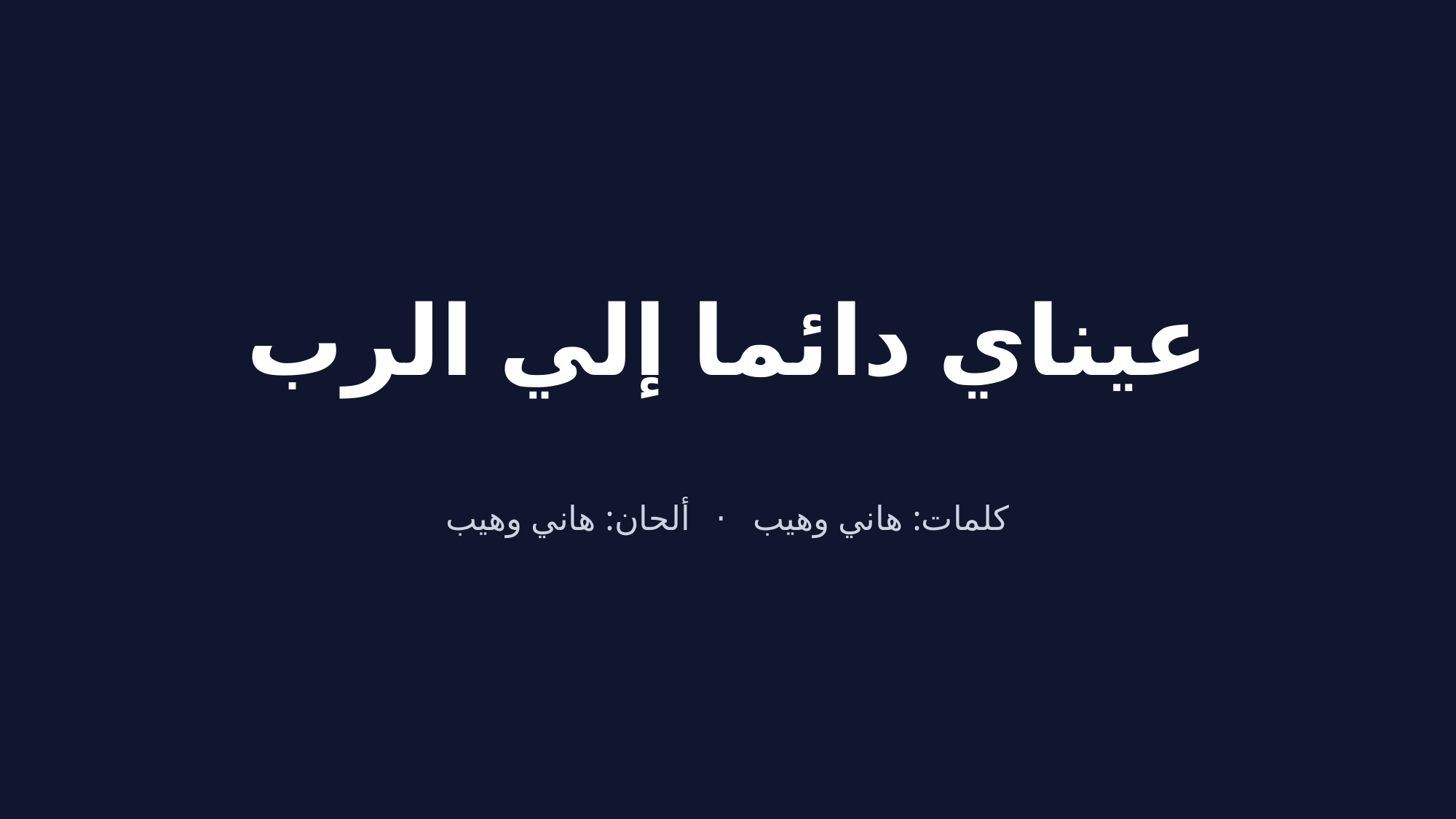

عيناي دائما إلي الرب
كلمات: هاني وهيب   ·   ألحان: هاني وهيب